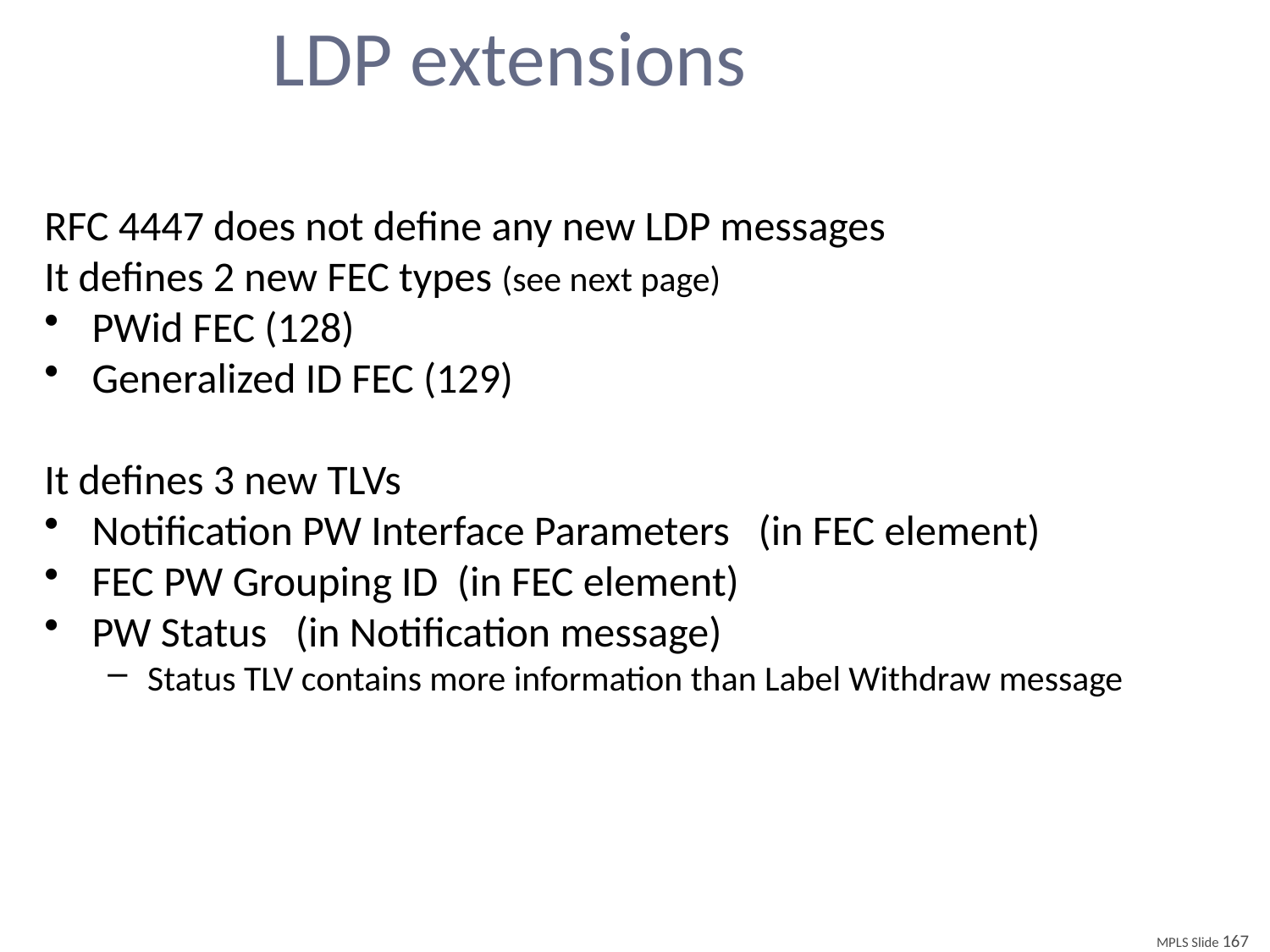

# LDP extensions
RFC 4447 does not define any new LDP messages
It defines 2 new FEC types (see next page)
PWid FEC (128)
Generalized ID FEC (129)

It defines 3 new TLVs
Notification PW Interface Parameters   (in FEC element)
FEC PW Grouping ID  (in FEC element)
PW Status   (in Notification message)
Status TLV contains more information than Label Withdraw message